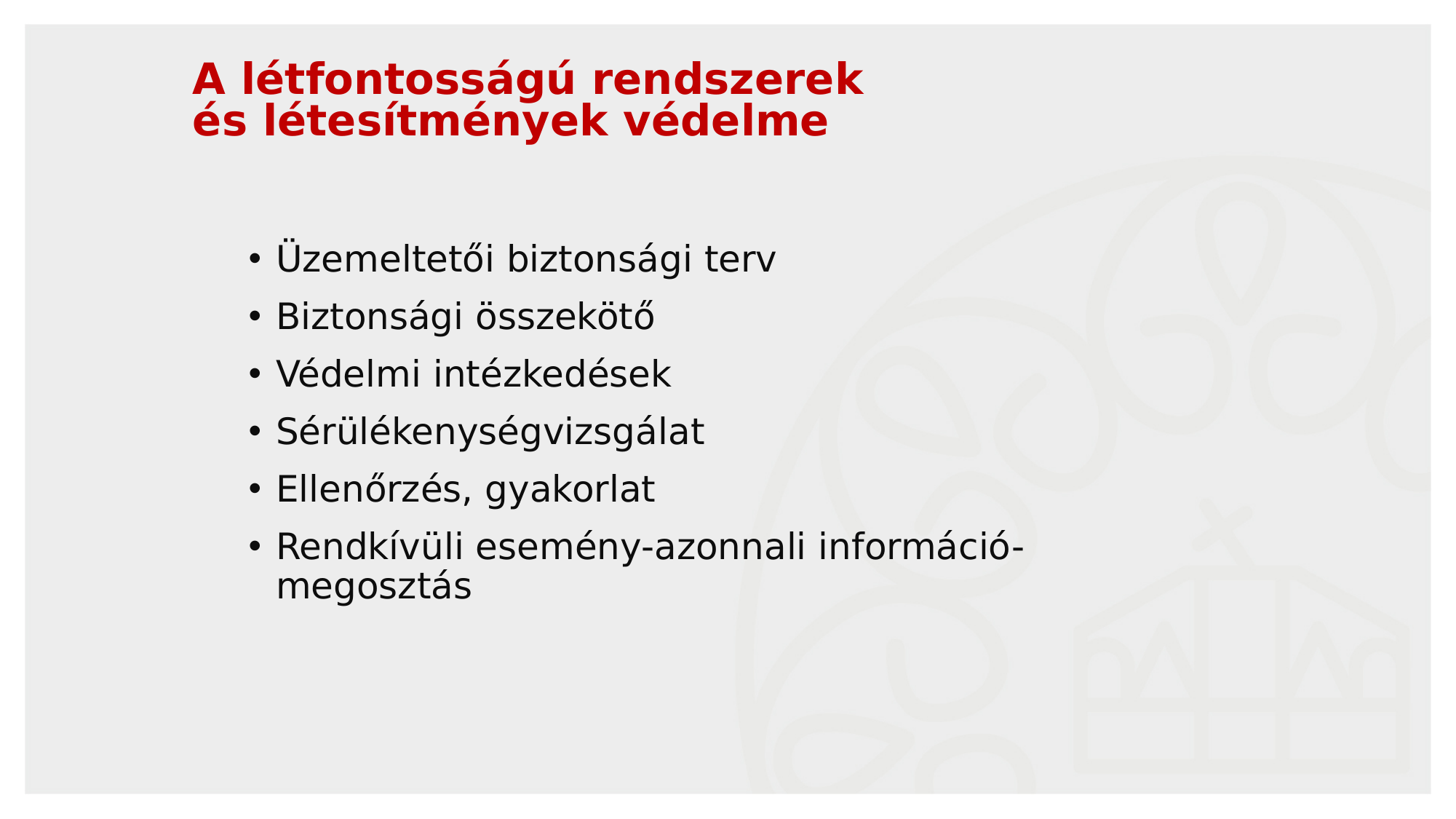

# A létfontosságú rendszerek és létesítmények védelme

Üzemeltetői biztonsági terv
Biztonsági összekötő
Védelmi intézkedések
Sérülékenységvizsgálat
Ellenőrzés, gyakorlat
Rendkívüli esemény-azonnali információ-megosztás